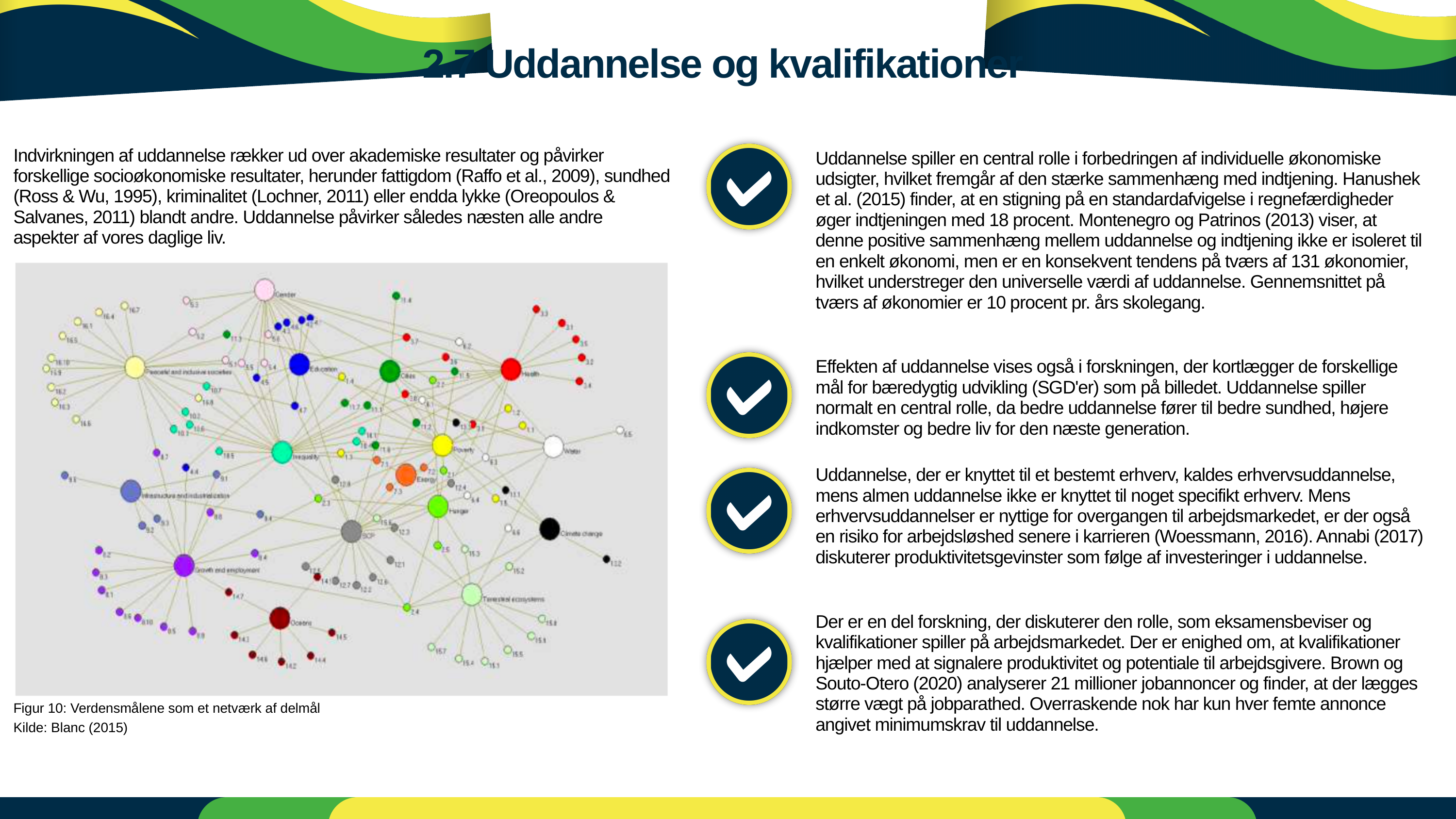

2.7 Uddannelse og kvalifikationer

Indvirkningen af uddannelse rækker ud over akademiske resultater og påvirker forskellige socioøkonomiske resultater, herunder fattigdom (Raffo et al., 2009), sundhed (Ross & Wu, 1995), kriminalitet (Lochner, 2011) eller endda lykke (Oreopoulos & Salvanes, 2011) blandt andre. Uddannelse påvirker således næsten alle andre aspekter af vores daglige liv.
Uddannelse spiller en central rolle i forbedringen af individuelle økonomiske udsigter, hvilket fremgår af den stærke sammenhæng med indtjening. Hanushek et al. (2015) finder, at en stigning på en standardafvigelse i regnefærdigheder øger indtjeningen med 18 procent. Montenegro og Patrinos (2013) viser, at denne positive sammenhæng mellem uddannelse og indtjening ikke er isoleret til en enkelt økonomi, men er en konsekvent tendens på tværs af 131 økonomier, hvilket understreger den universelle værdi af uddannelse. Gennemsnittet på tværs af økonomier er 10 procent pr. års skolegang.

Effekten af uddannelse vises også i forskningen, der kortlægger de forskellige mål for bæredygtig udvikling (SGD'er) som på billedet. Uddannelse spiller normalt en central rolle, da bedre uddannelse fører til bedre sundhed, højere indkomster og bedre liv for den næste generation.

Uddannelse, der er knyttet til et bestemt erhverv, kaldes erhvervsuddannelse, mens almen uddannelse ikke er knyttet til noget specifikt erhverv. Mens erhvervsuddannelser er nyttige for overgangen til arbejdsmarkedet, er der også en risiko for arbejdsløshed senere i karrieren (Woessmann, 2016). Annabi (2017) diskuterer produktivitetsgevinster som følge af investeringer i uddannelse.

Der er en del forskning, der diskuterer den rolle, som eksamensbeviser og kvalifikationer spiller på arbejdsmarkedet. Der er enighed om, at kvalifikationer hjælper med at signalere produktivitet og potentiale til arbejdsgivere. Brown og Souto-Otero (2020) analyserer 21 millioner jobannoncer og finder, at der lægges større vægt på jobparathed. Overraskende nok har kun hver femte annonce angivet minimumskrav til uddannelse.

Figur 10: Verdensmålene som et netværk af delmål
Kilde: Blanc (2015)